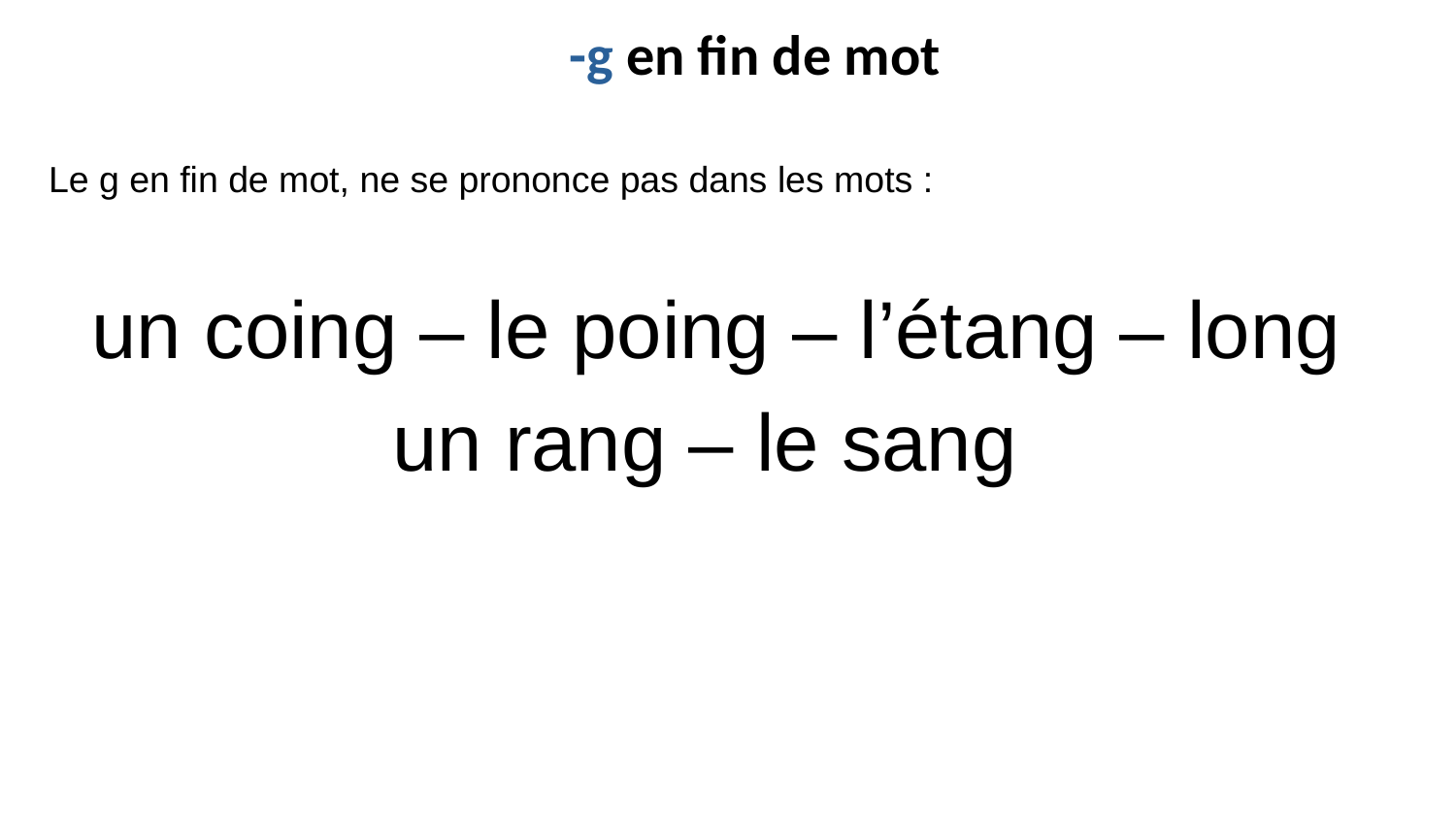

-g en fin de mot

Le g en fin de mot, ne se prononce pas dans les mots :
un coing – le poing – l’étang – long
un rang – le sang